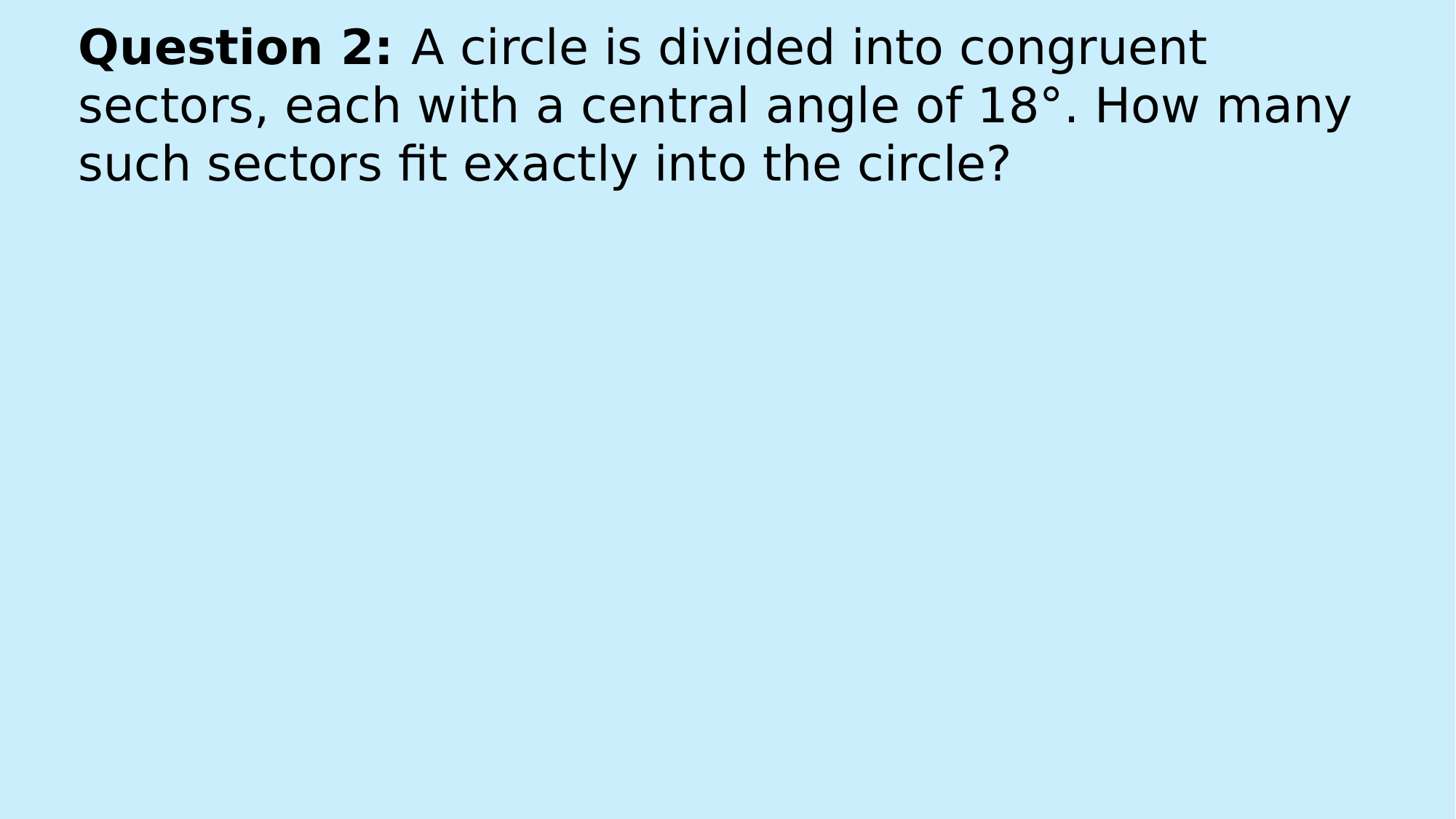

Question 2: A circle is divided into congruent sectors, each with a central angle of 18°. How many such sectors fit exactly into the circle?